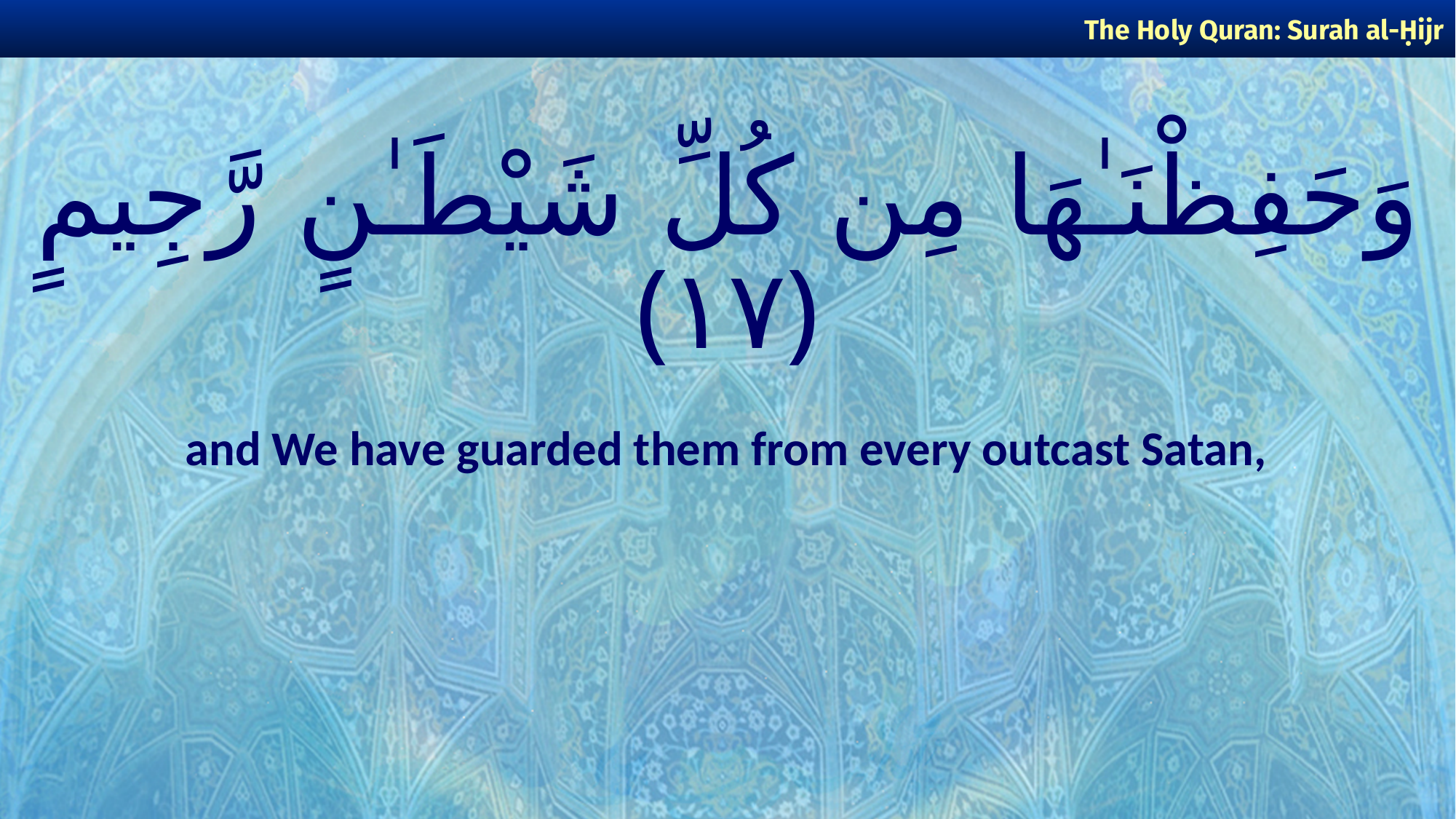

The Holy Quran: Surah al-Ḥijr
# وَحَفِظْنَـٰهَا مِن كُلِّ شَيْطَـٰنٍ رَّجِيمٍ ﴿١٧﴾
and We have guarded them from every outcast Satan,